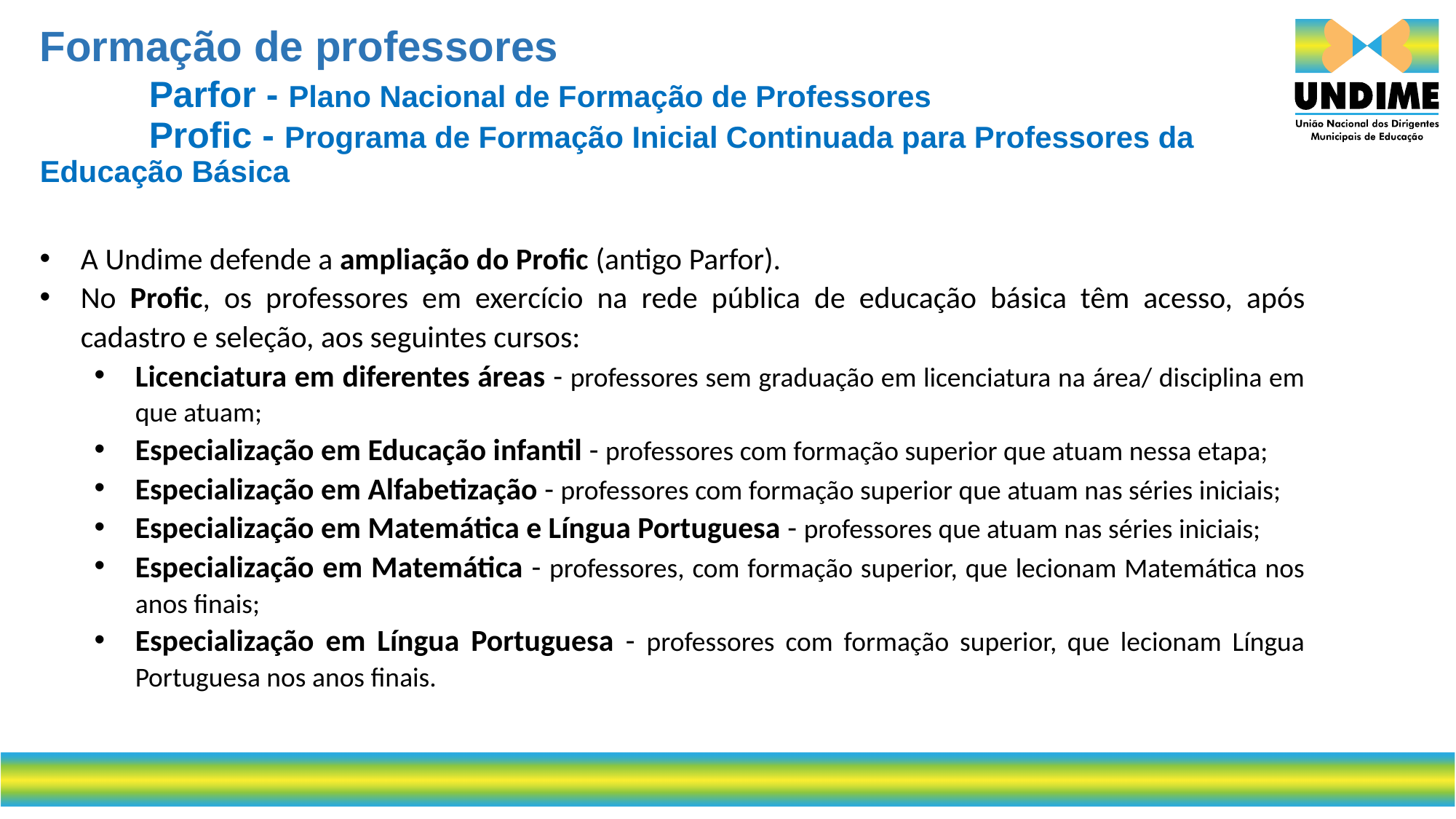

# Formação de professores Parfor - Plano Nacional de Formação de Professores Profic - Programa de Formação Inicial Continuada para Professores da Educação Básica
A Undime defende a ampliação do Profic (antigo Parfor).
No Profic, os professores em exercício na rede pública de educação básica têm acesso, após cadastro e seleção, aos seguintes cursos:
Licenciatura em diferentes áreas - professores sem graduação em licenciatura na área/ disciplina em que atuam;
Especialização em Educação infantil - professores com formação superior que atuam nessa etapa;
Especialização em Alfabetização - professores com formação superior que atuam nas séries iniciais;
Especialização em Matemática e Língua Portuguesa - professores que atuam nas séries iniciais;
Especialização em Matemática - professores, com formação superior, que lecionam Matemática nos anos finais;
Especialização em Língua Portuguesa - professores com formação superior, que lecionam Língua Portuguesa nos anos finais.